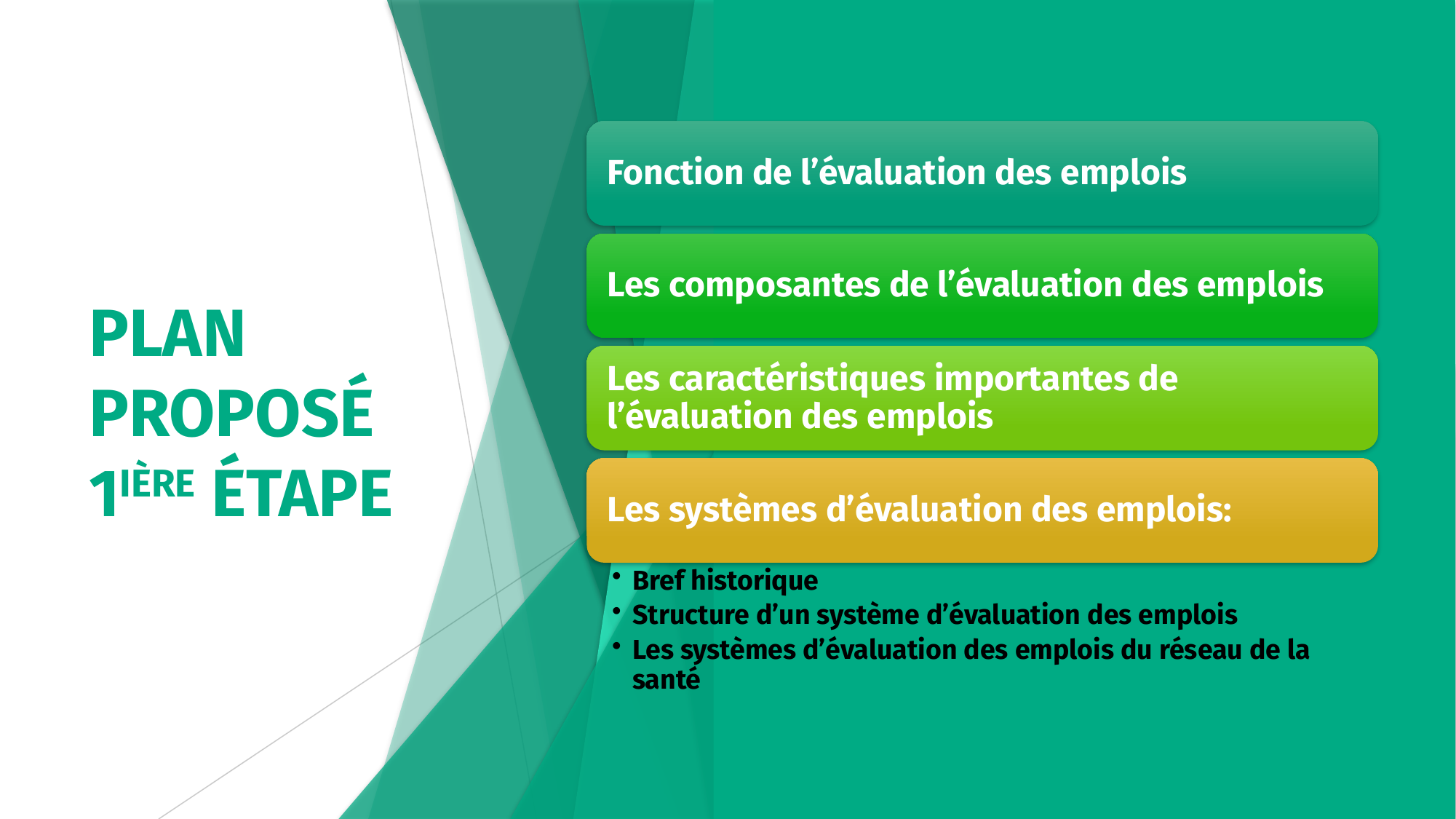

Fonction de l’évaluation des emplois
Les composantes de l’évaluation des emplois
Les caractéristiques importantes de l’évaluation des emplois
Les systèmes d’évaluation des emplois:
Bref historique
Structure d’un système d’évaluation des emplois
Les systèmes d’évaluation des emplois du réseau de la santé
# PLAN PROPOSÉ 1IÈRE ÉTAPE